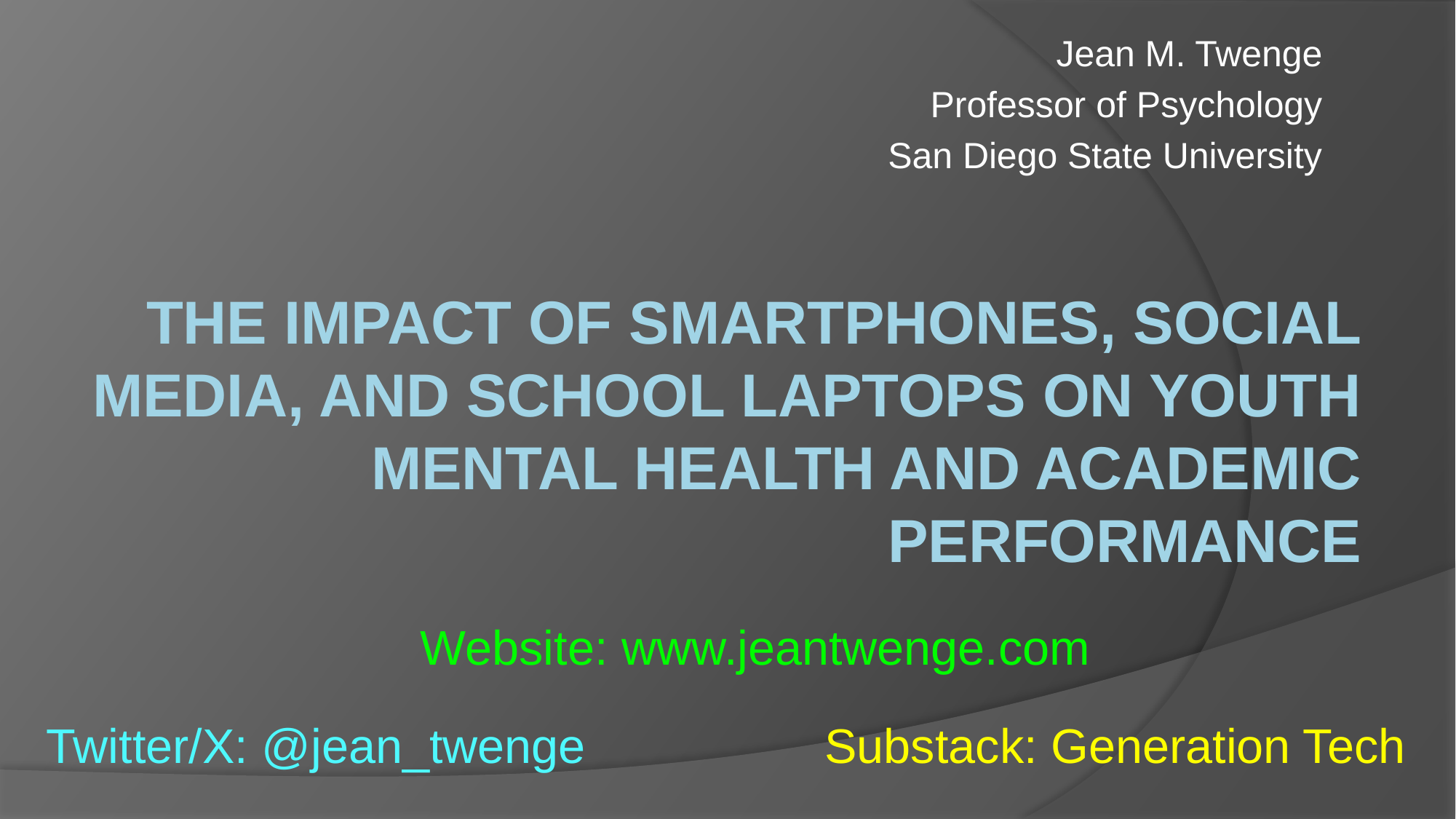

Jean M. Twenge
Professor of Psychology
San Diego State University

# The impact of smartphones, social media, and school laptops on youth mental health and academic performance
Website: www.jeantwenge.com
Twitter/X: @jean_twenge
Substack: Generation Tech